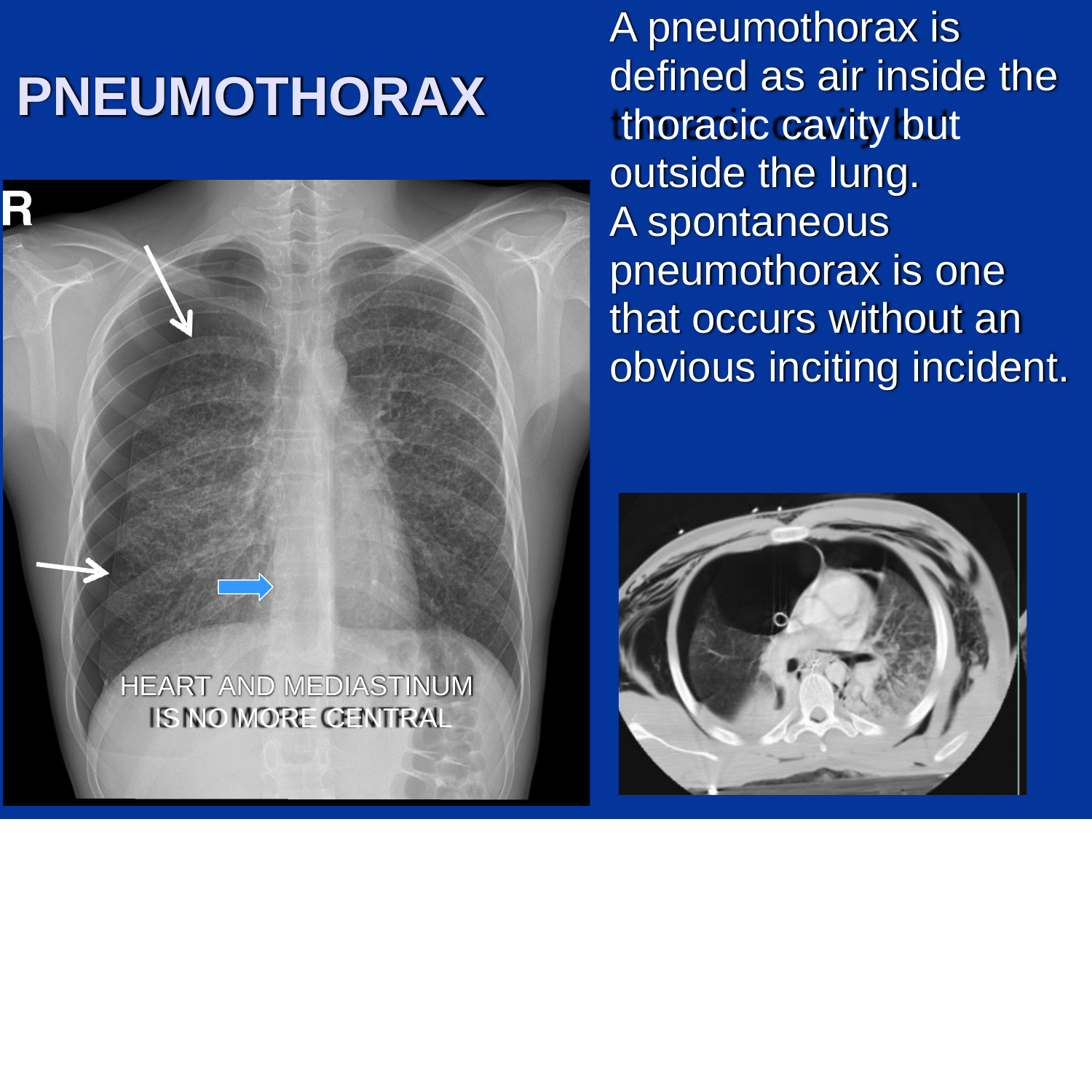

# A pneumothorax is  defined as air inside the  thoracic cavity but  outside the lung.
A spontaneous  pneumothorax is one  that occurs without an  obvious inciting incident.

PNEUMOTHORAX

HEART AND MEDIASTINUM  IS NO MORE CENTRAL